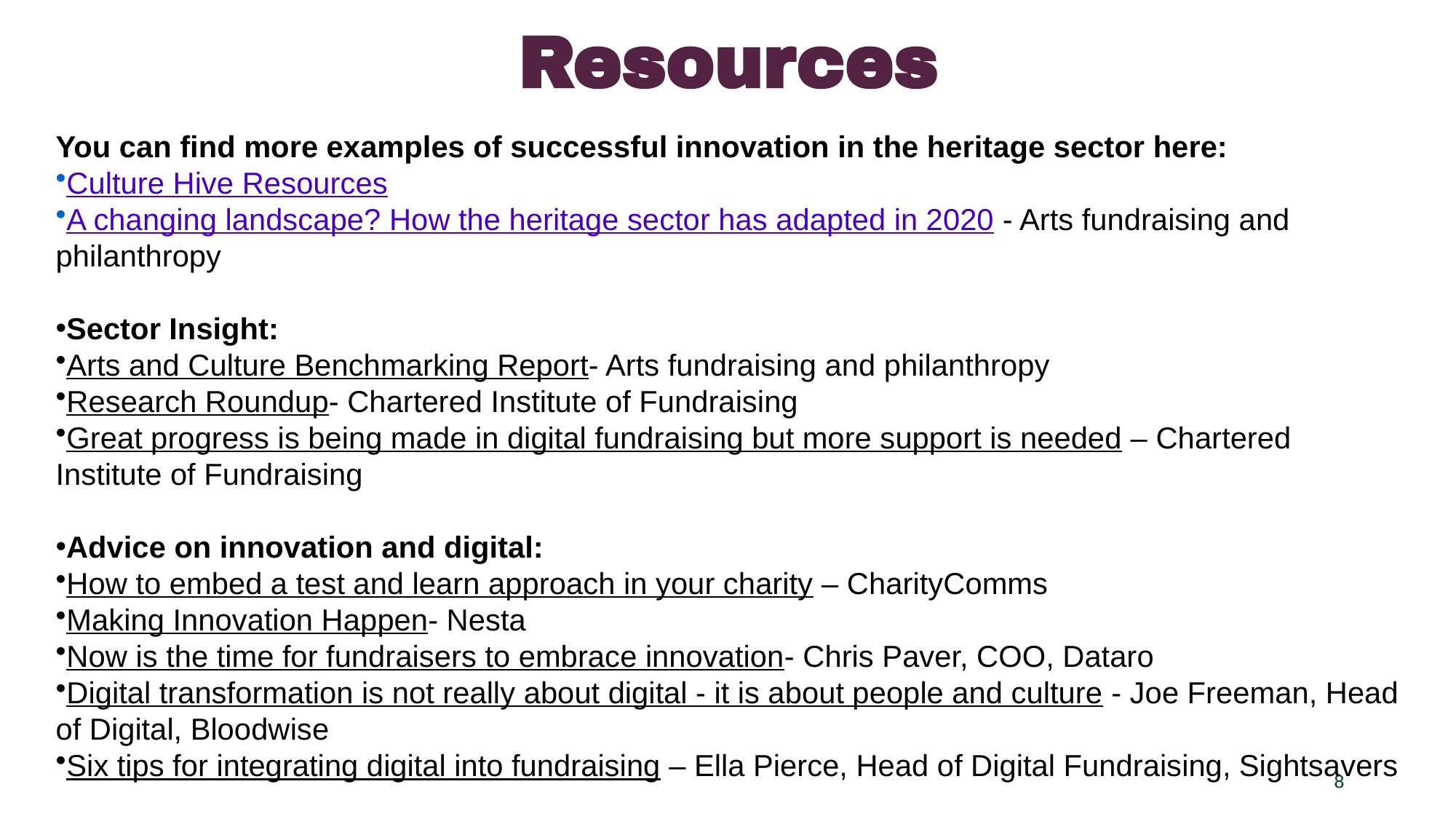

# Resources
You can find more examples of successful innovation in the heritage sector here:
Culture Hive Resources
A changing landscape? How the heritage sector has adapted in 2020 - Arts fundraising and philanthropy

Sector Insight:
Arts and Culture Benchmarking Report- Arts fundraising and philanthropy
Research Roundup- Chartered Institute of Fundraising
Great progress is being made in digital fundraising but more support is needed – Chartered Institute of Fundraising

Advice on innovation and digital:
How to embed a test and learn approach in your charity – CharityComms
Making Innovation Happen- Nesta
Now is the time for fundraisers to embrace innovation- Chris Paver, COO, Dataro
Digital transformation is not really about digital - it is about people and culture - Joe Freeman, Head of Digital, Bloodwise
Six tips for integrating digital into fundraising – Ella Pierce, Head of Digital Fundraising, Sightsavers

8